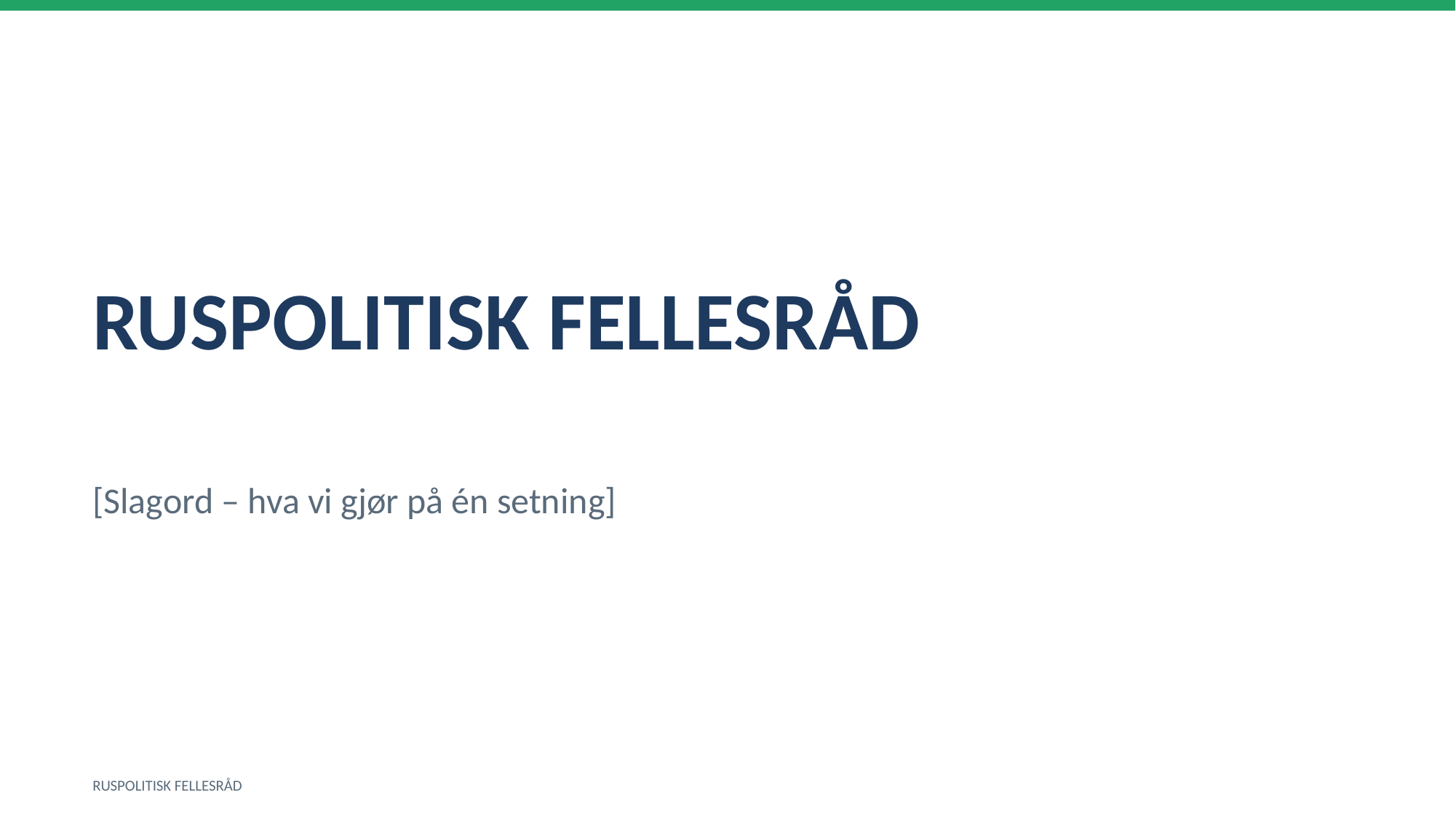

RUSPOLITISK FELLESRÅD
[Slagord – hva vi gjør på én setning]
RUSPOLITISK FELLESRÅD